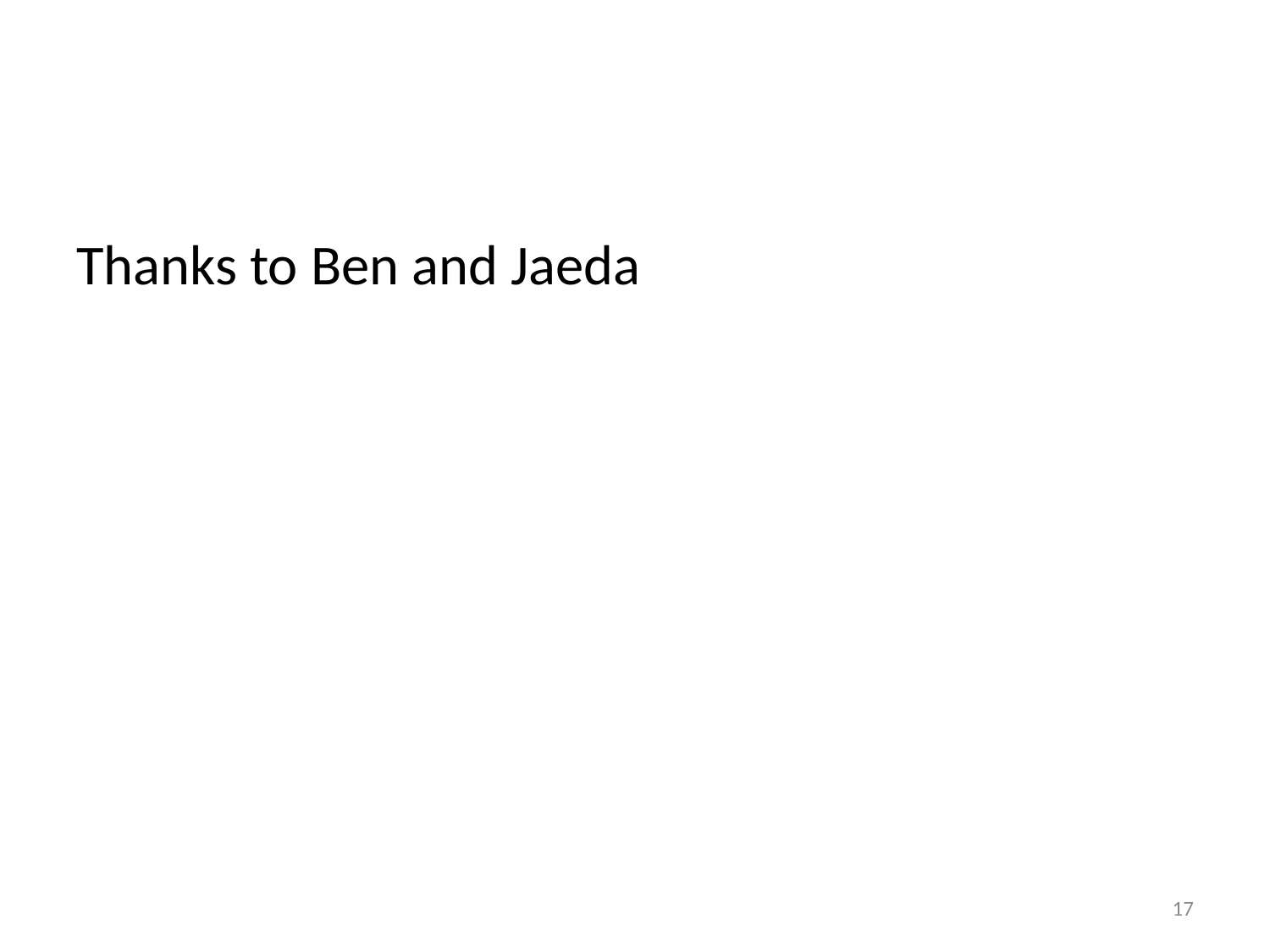

#
Thanks to Ben and Jaeda
17